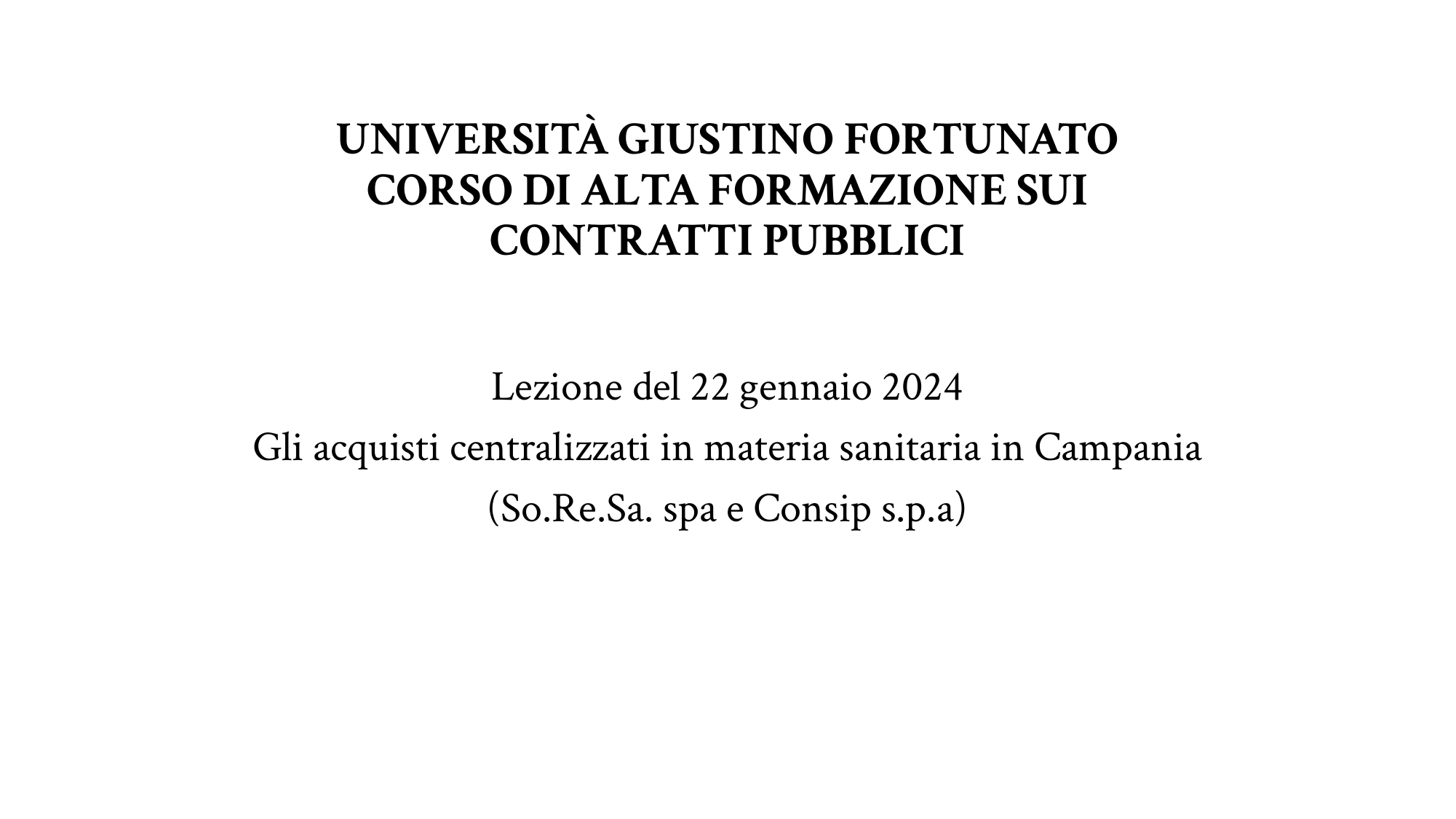

# UNIVERSITÀ GIUSTINO FORTUNATO Corso di alta formazione sui contratti pubblici
Lezione del 22 gennaio 2024
Gli acquisti centralizzati in materia sanitaria in Campania
(So.Re.Sa. spa e Consip s.p.a)